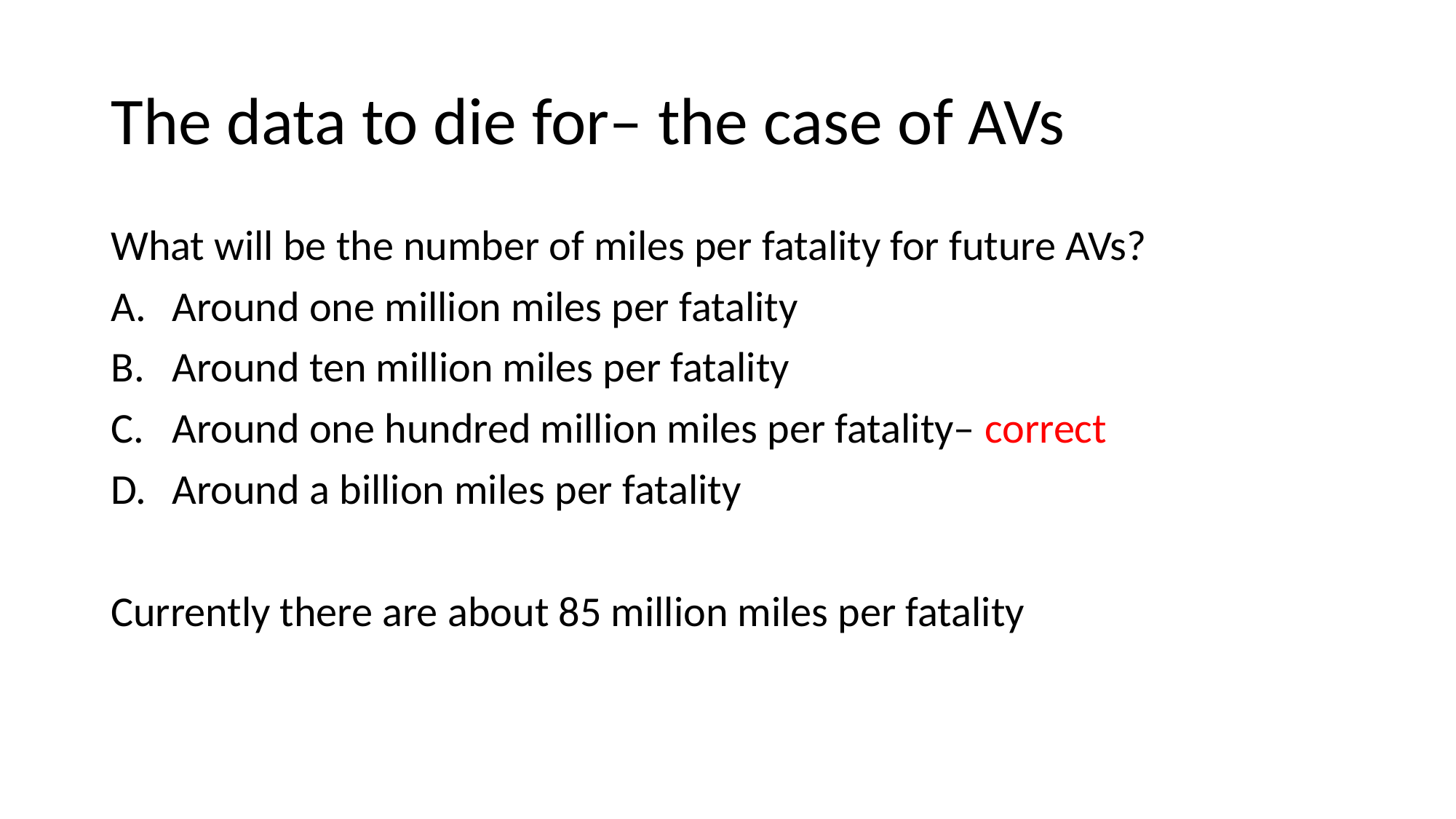

# The data to die for– the case of AVs
What will be the number of miles per fatality for future AVs?
Around one million miles per fatality
Around ten million miles per fatality
Around one hundred million miles per fatality– correct
Around a billion miles per fatality

Currently there are about 85 million miles per fatality